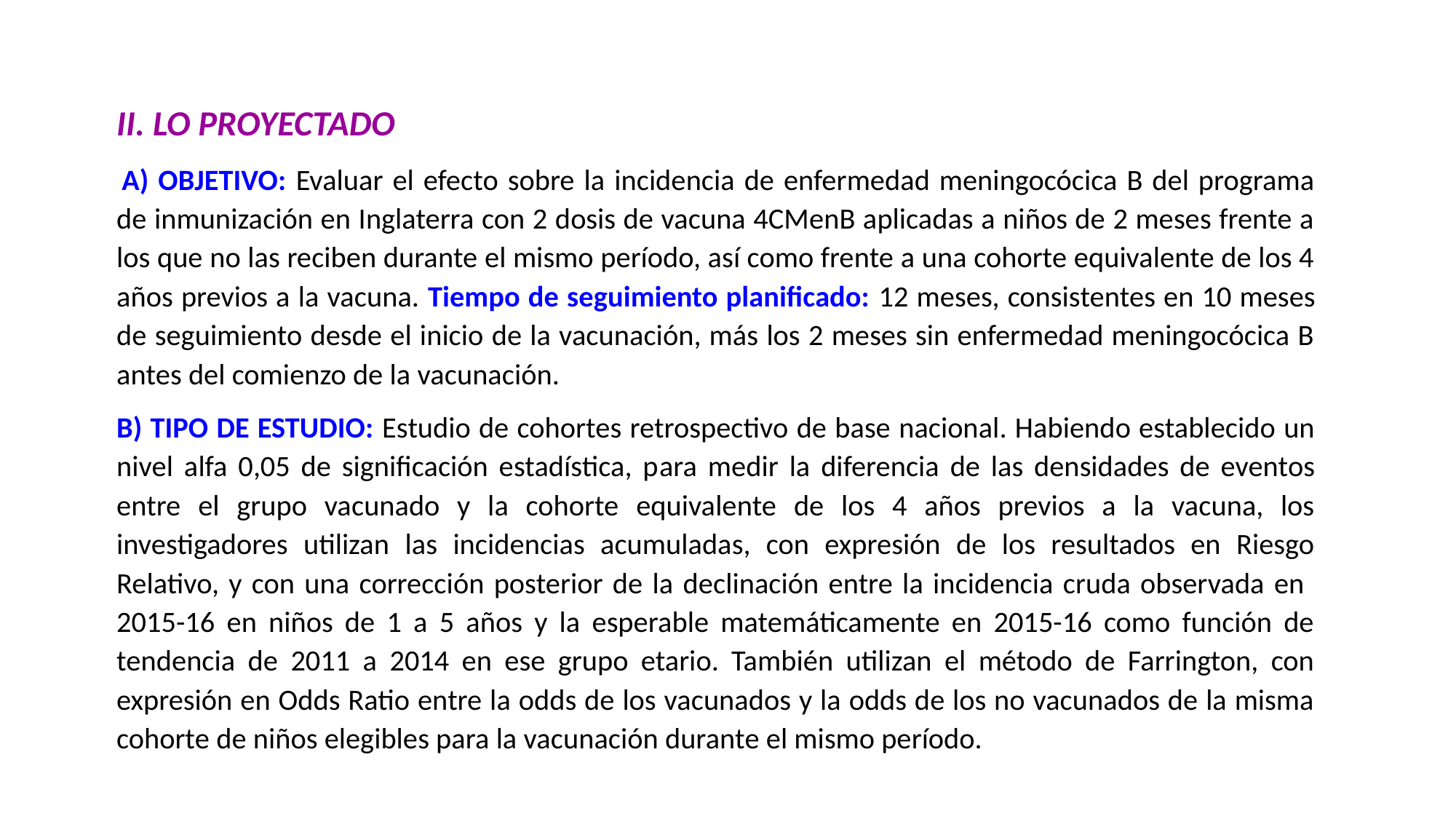

II. LO PROYECTADO
 A) OBJETIVO: Evaluar el efecto sobre la incidencia de enfermedad meningocócica B del programa de inmunización en Inglaterra con 2 dosis de vacuna 4CMenB aplicadas a niños de 2 meses frente a los que no las reciben durante el mismo período, así como frente a una cohorte equivalente de los 4 años previos a la vacuna. Tiempo de seguimiento planificado: 12 meses, consistentes en 10 meses de seguimiento desde el inicio de la vacunación, más los 2 meses sin enfermedad meningocócica B antes del comienzo de la vacunación.
B) TIPO DE ESTUDIO: Estudio de cohortes retrospectivo de base nacional. Habiendo establecido un nivel alfa 0,05 de significación estadística, para medir la diferencia de las densidades de eventos entre el grupo vacunado y la cohorte equivalente de los 4 años previos a la vacuna, los investigadores utilizan las incidencias acumuladas, con expresión de los resultados en Riesgo Relativo, y con una corrección posterior de la declinación entre la incidencia cruda observada en  2015-16 en niños de 1 a 5 años y la esperable matemáticamente en 2015-16 como función de tendencia de 2011 a 2014 en ese grupo etario. También utilizan el método de Farrington, con expresión en Odds Ratio entre la odds de los vacunados y la odds de los no vacunados de la misma cohorte de niños elegibles para la vacunación durante el mismo período.